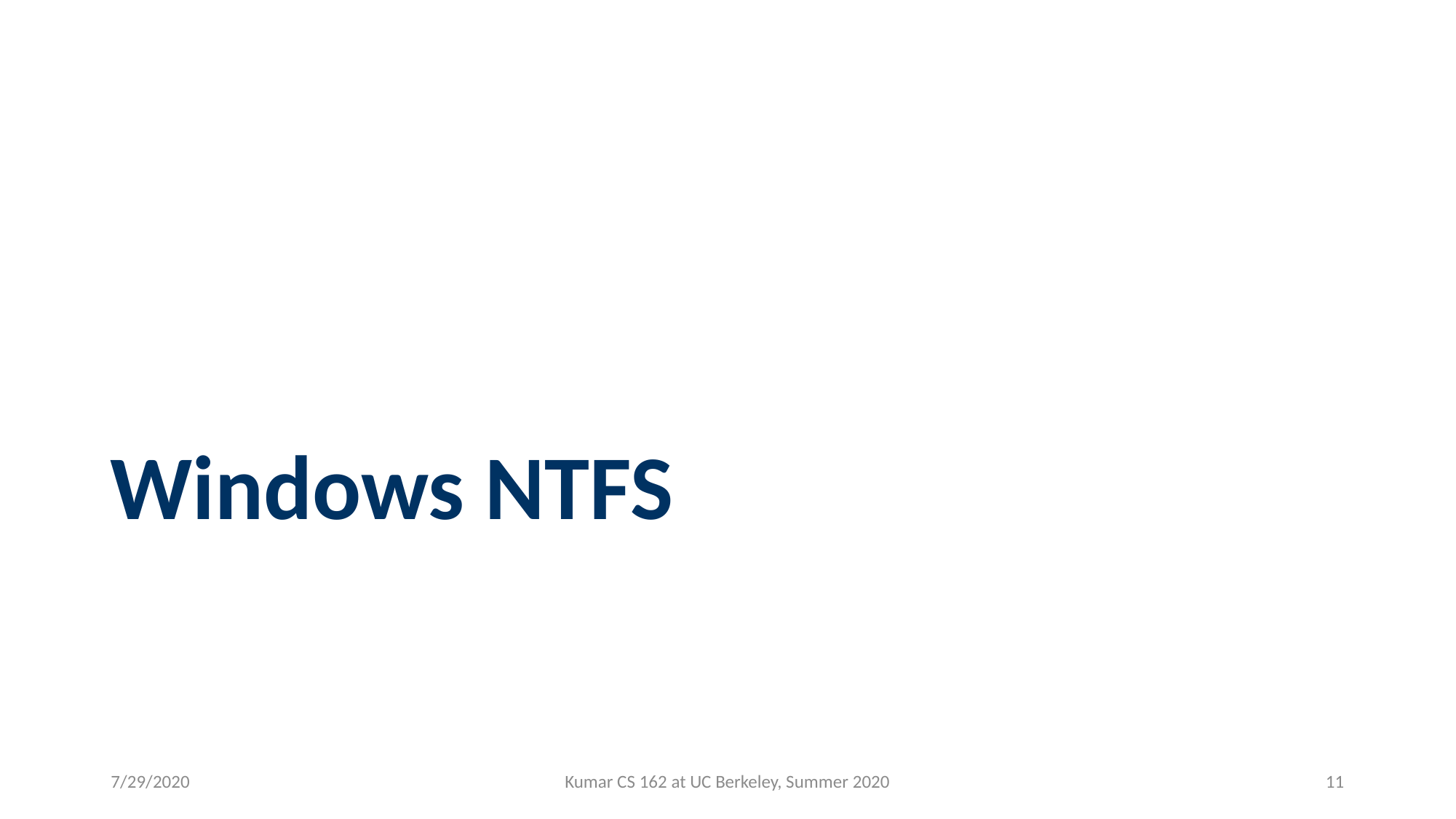

# Windows NTFS

7/29/2020
Kumar CS 162 at UC Berkeley, Summer 2020
11